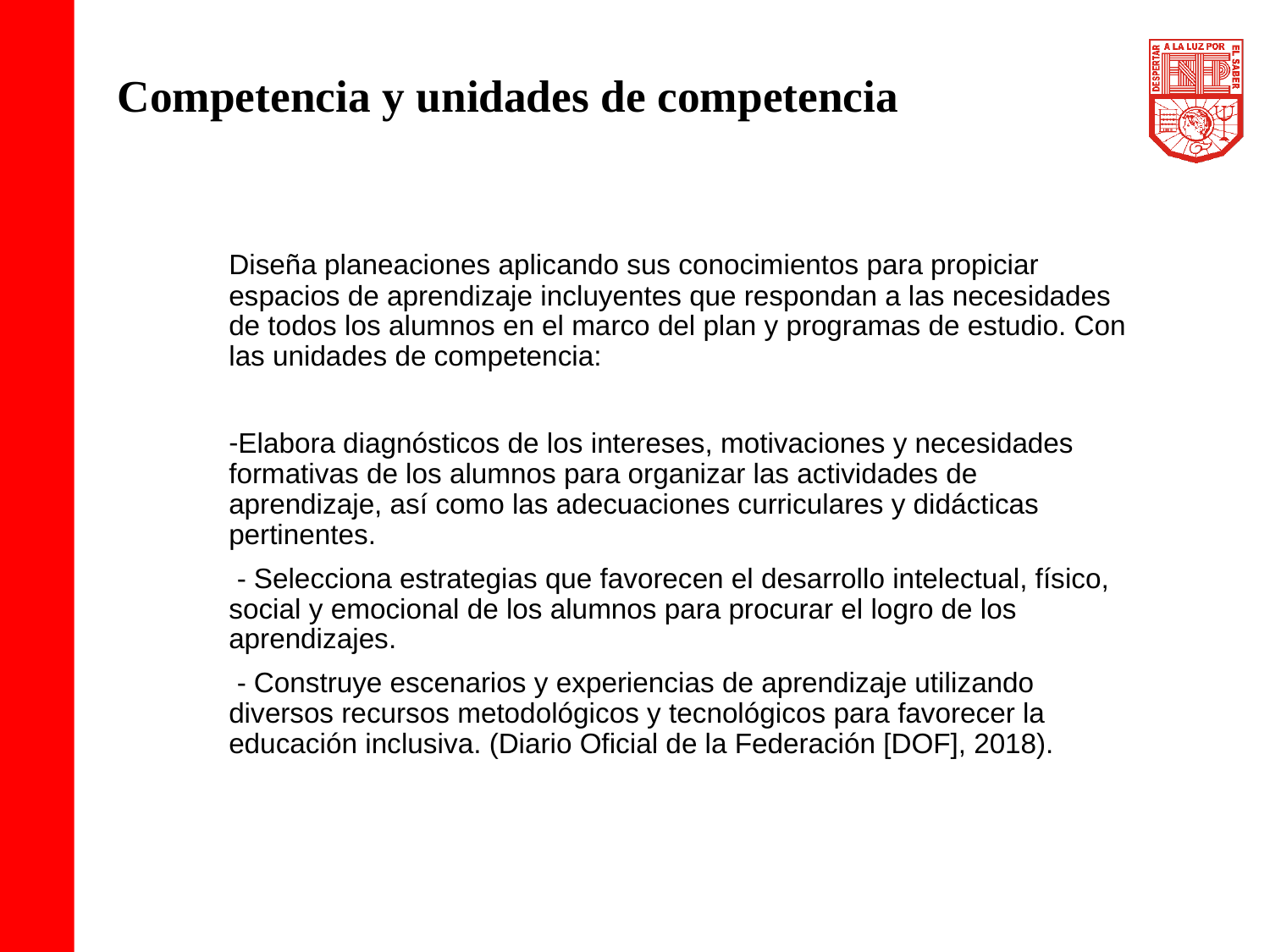

Competencia y unidades de competencia
Diseña planeaciones aplicando sus conocimientos para propiciar espacios de aprendizaje incluyentes que respondan a las necesidades de todos los alumnos en el marco del plan y programas de estudio. Con las unidades de competencia:

Elabora diagnósticos de los intereses, motivaciones y necesidades formativas de los alumnos para organizar las actividades de aprendizaje, así como las adecuaciones curriculares y didácticas pertinentes.
 - Selecciona estrategias que favorecen el desarrollo intelectual, físico, social y emocional de los alumnos para procurar el logro de los aprendizajes.
 - Construye escenarios y experiencias de aprendizaje utilizando diversos recursos metodológicos y tecnológicos para favorecer la educación inclusiva. (Diario Oficial de la Federación [DOF], 2018).